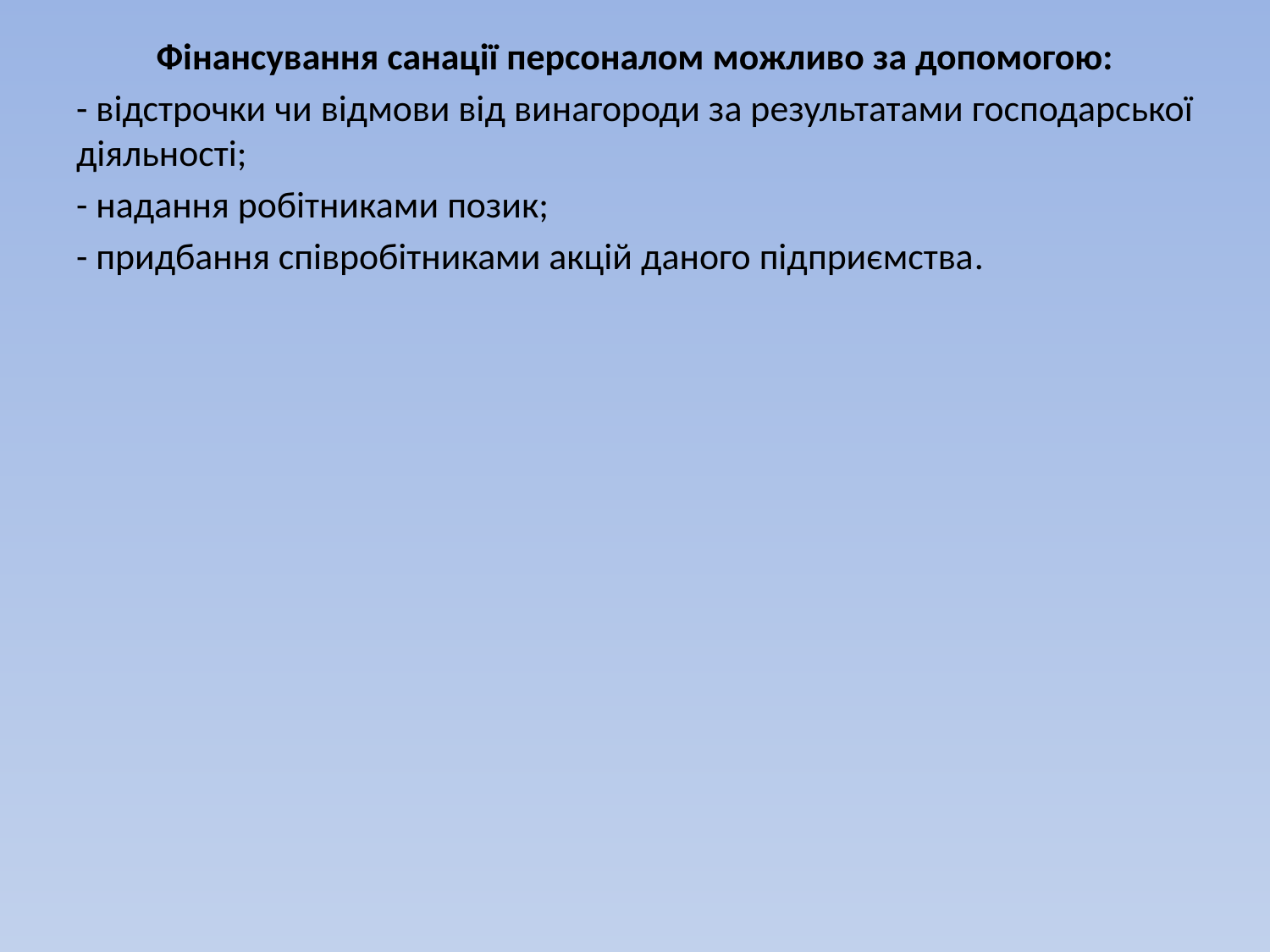

Фінансування санації персоналом можливо за допомогою:
- відстрочки чи відмови від винагороди за результатами господарської діяльності;
- надання робітниками позик;
- придбання співробітниками акцій даного підприємства.